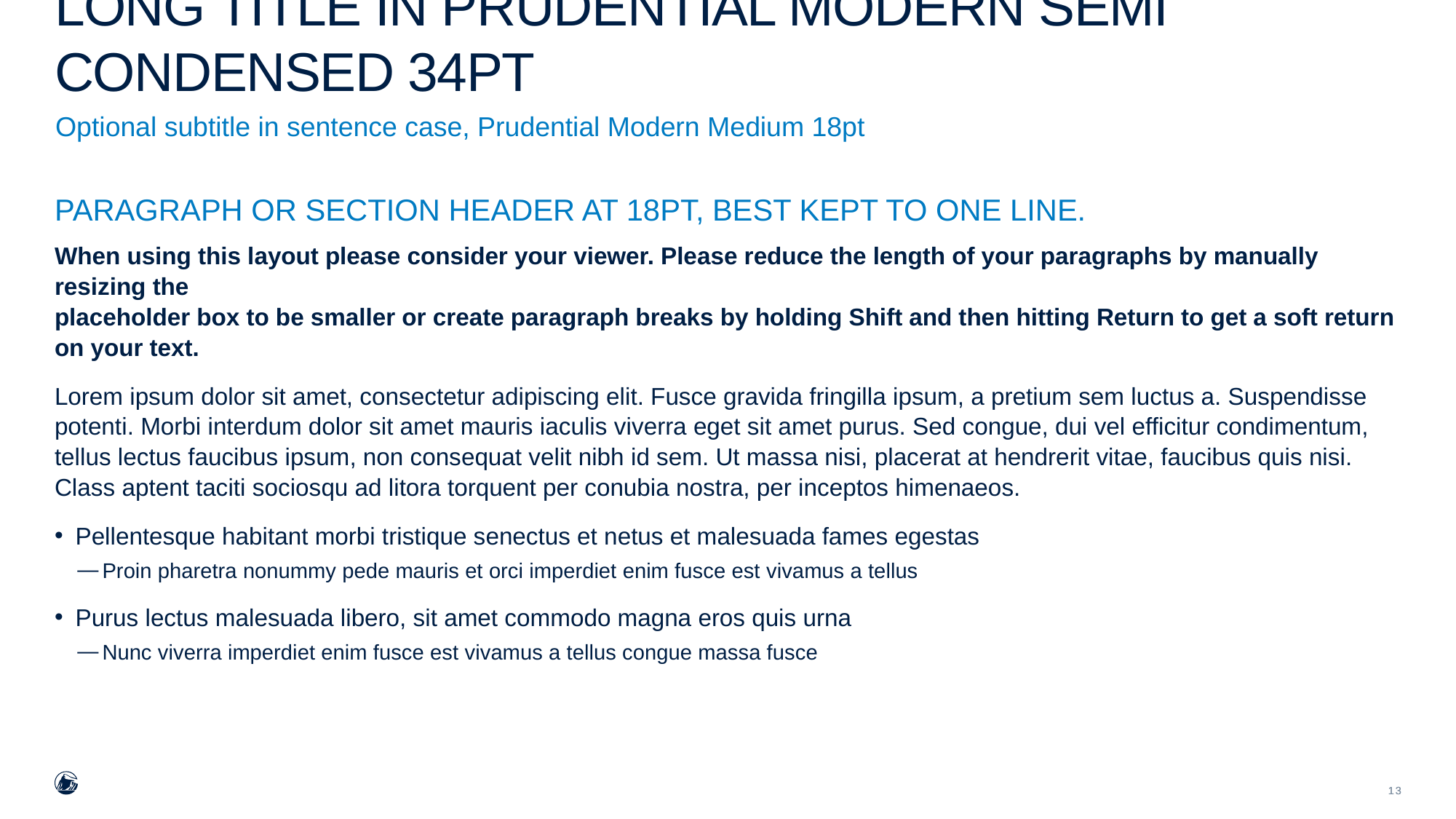

# Long title in Prudential Modern Semi Condensed 34pt
Optional subtitle in sentence case, Prudential Modern Medium 18pt
Paragraph or section header at 18pt, Best kept to one line.
When using this layout please consider your viewer. Please reduce the length of your paragraphs by manually resizing the
placeholder box to be smaller or create paragraph breaks by holding Shift and then hitting Return to get a soft return on your text.
Lorem ipsum dolor sit amet, consectetur adipiscing elit. Fusce gravida fringilla ipsum, a pretium sem luctus a. Suspendisse
potenti. Morbi interdum dolor sit amet mauris iaculis viverra eget sit amet purus. Sed congue, dui vel efficitur condimentum,
tellus lectus faucibus ipsum, non consequat velit nibh id sem. Ut massa nisi, placerat at hendrerit vitae, faucibus quis nisi.
Class aptent taciti sociosqu ad litora torquent per conubia nostra, per inceptos himenaeos.
Pellentesque habitant morbi tristique senectus et netus et malesuada fames egestas
Proin pharetra nonummy pede mauris et orci imperdiet enim fusce est vivamus a tellus
Purus lectus malesuada libero, sit amet commodo magna eros quis urna
Nunc viverra imperdiet enim fusce est vivamus a tellus congue massa fusce